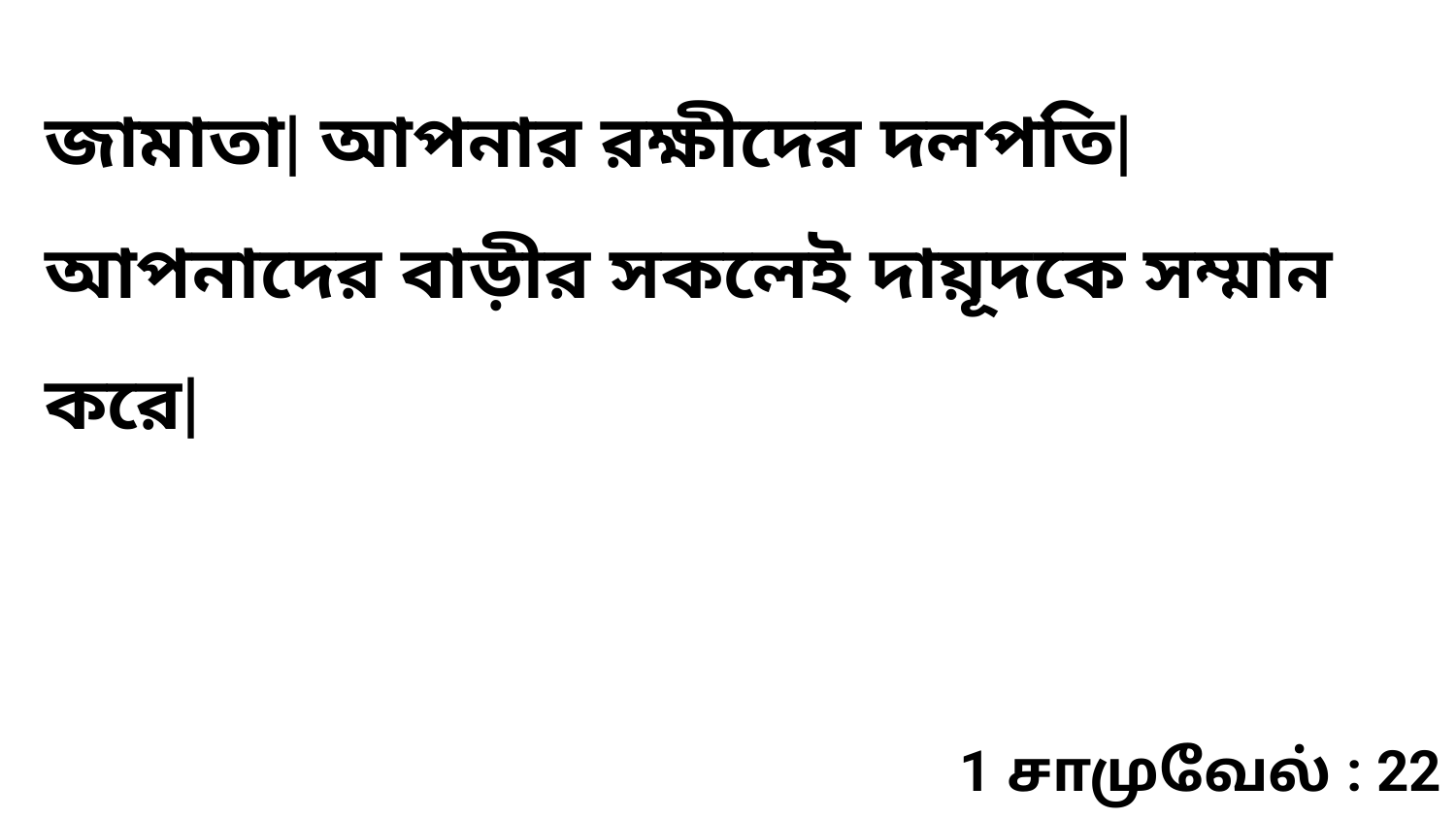

জামাতা| আপনার রক্ষীদের দলপতি| আপনাদের বাড়ীর সকলেই দায়ূদকে সম্মান করে|
1 சாமுவேல் : 22